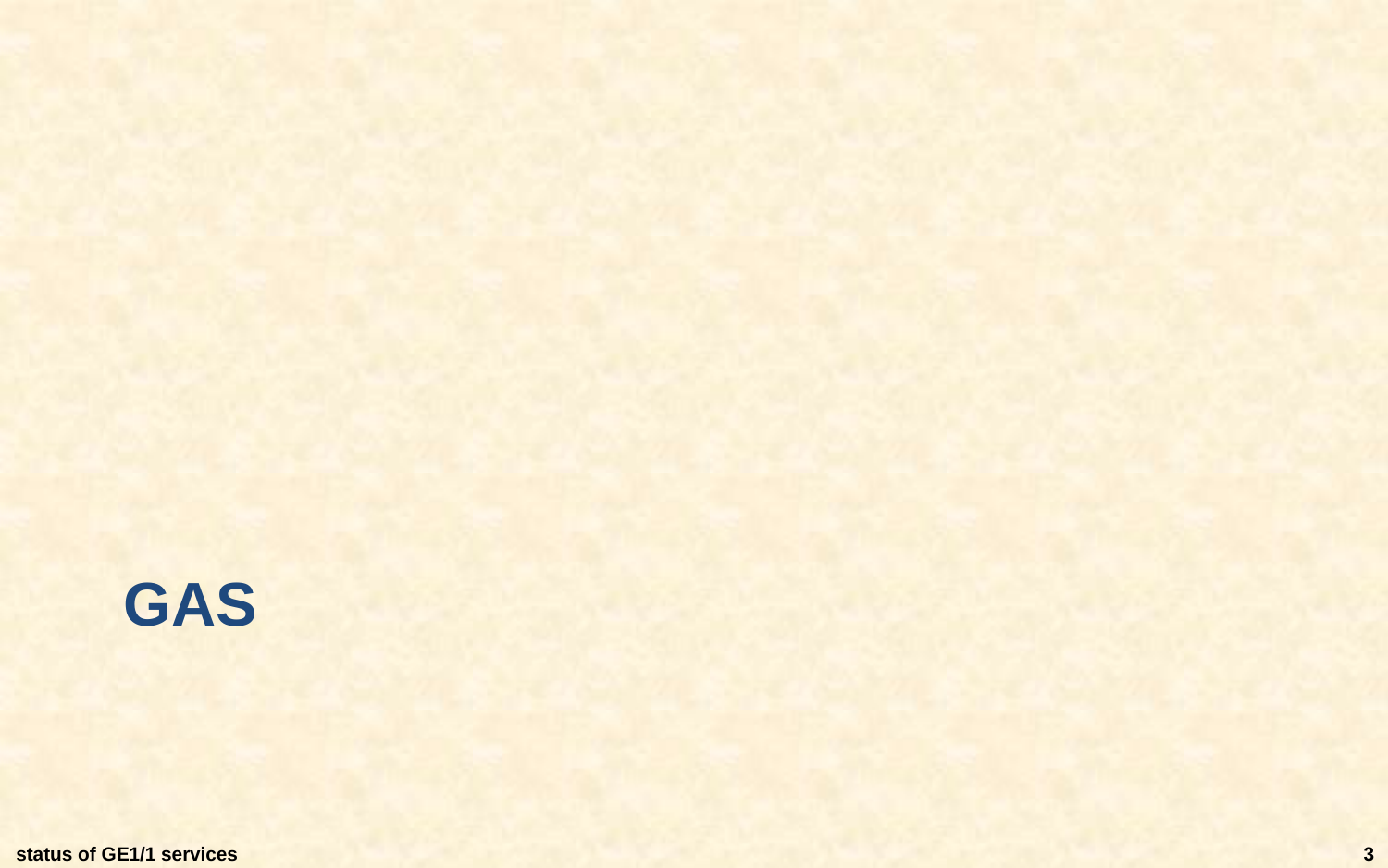

# Gas
status of GE1/1 services
3